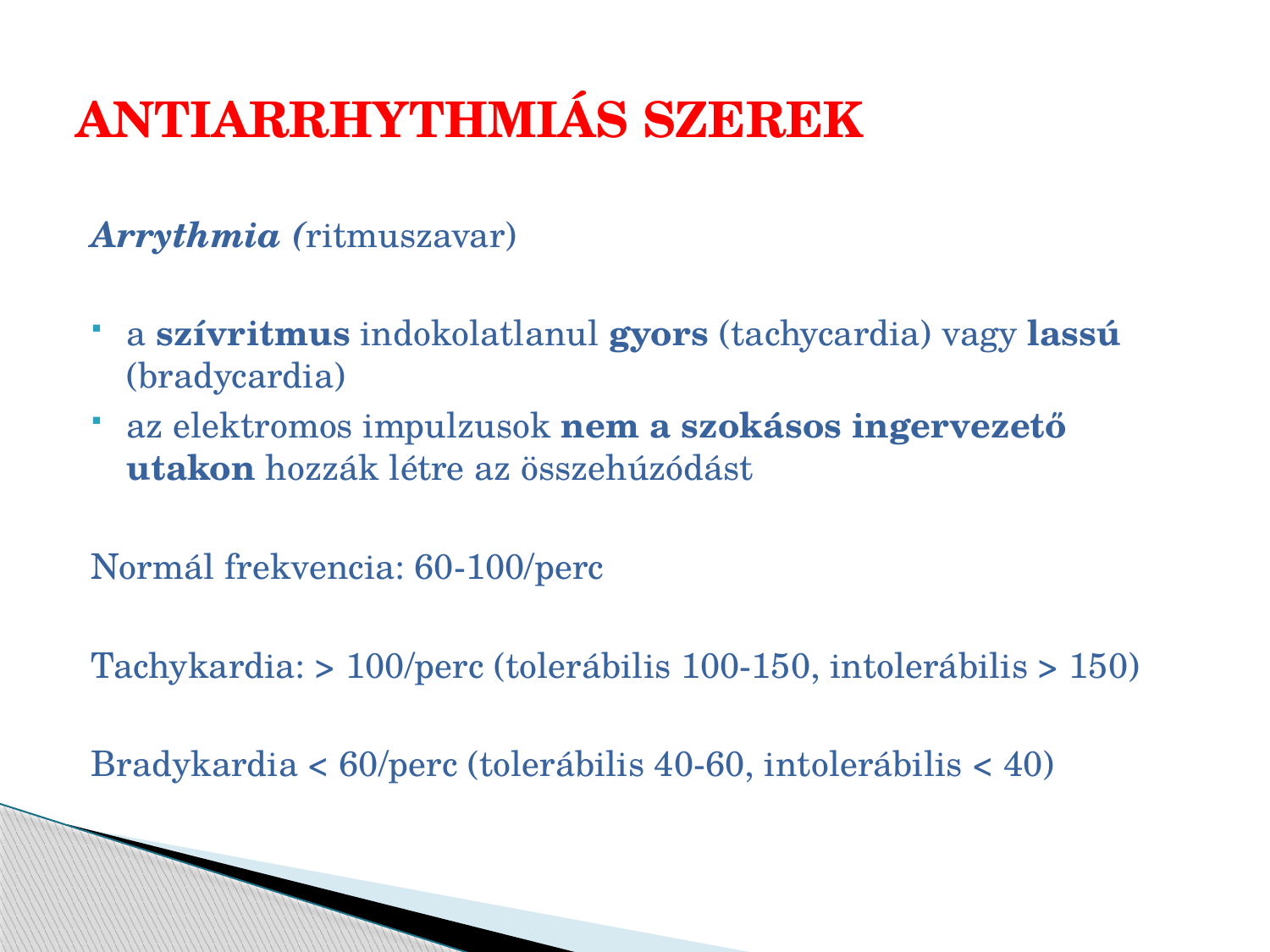

# ANTIARRHYTHMIÁS SZEREK
Arrythmia (ritmuszavar)

a szívritmus indokolatlanul gyors (tachycardia) vagy lassú (bradycardia)
az elektromos impulzusok nem a szokásos ingervezető utakon hozzák létre az összehúzódást

Normál frekvencia: 60-100/perc

Tachykardia: > 100/perc (tolerábilis 100-150, intolerábilis > 150)

Bradykardia < 60/perc (tolerábilis 40-60, intolerábilis < 40)